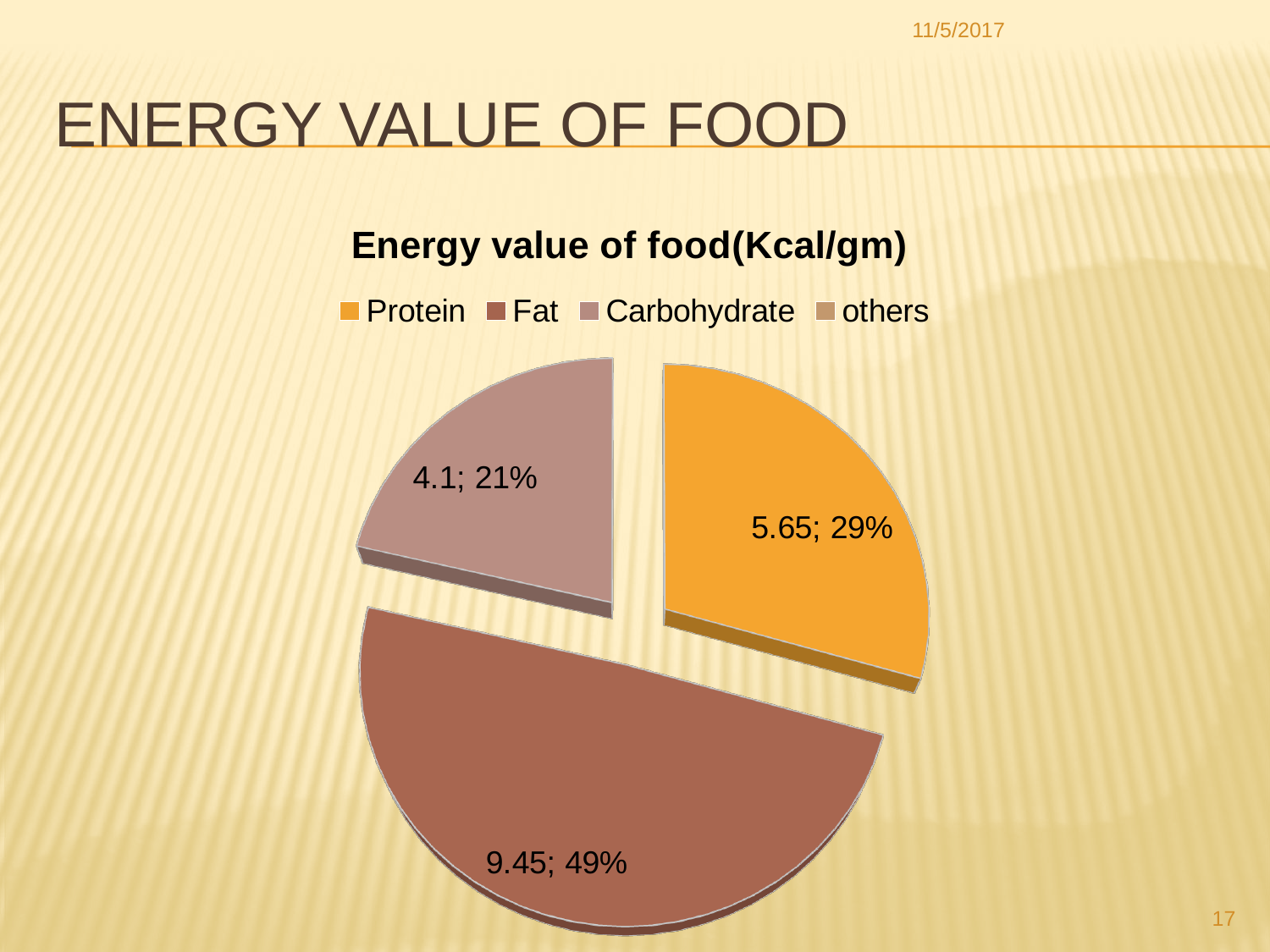

11/5/2017
# Energy value of food

[unsupported chart]

17